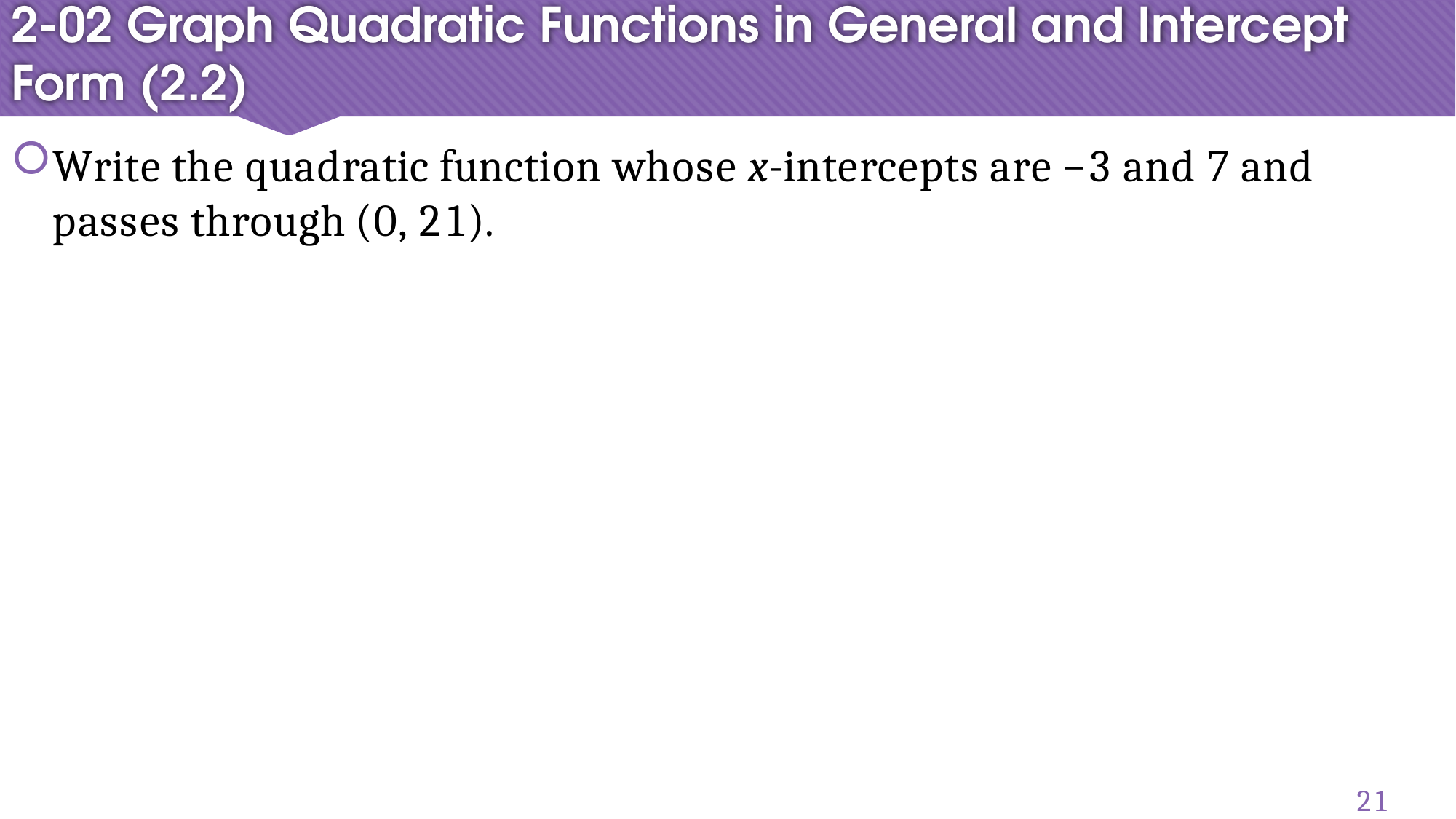

# 2-02 Graph Quadratic Functions in General and Intercept Form (2.2)
Write the quadratic function whose x-intercepts are −3 and 7 and passes through (0, 21).
21